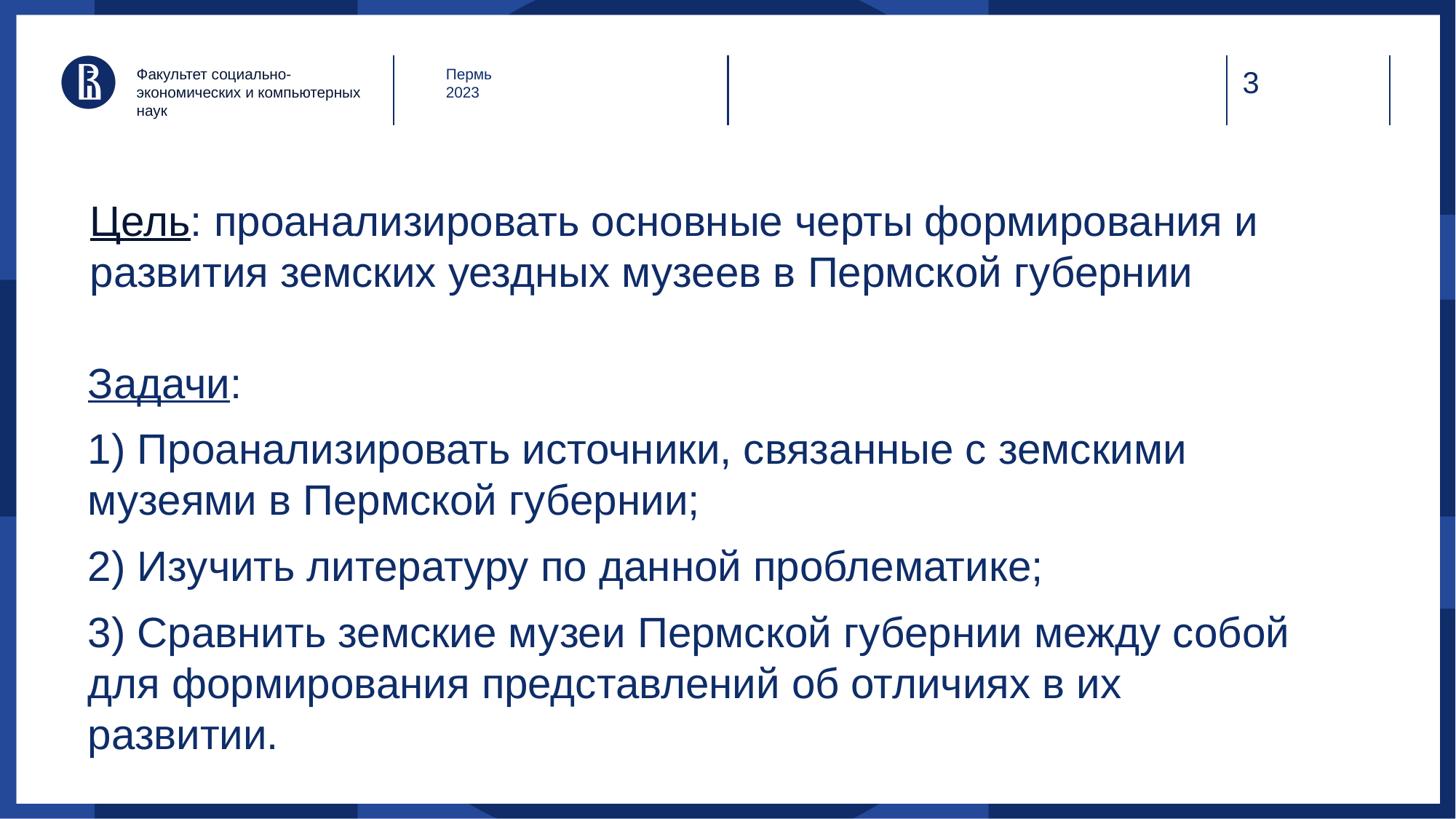

Факультет социально-экономических и компьютерных наук

Пермь
2023

# Цель: проанализировать основные черты формирования и развития земских уездных музеев в Пермской губернии
Задачи:
1) Проанализировать источники, связанные с земскими музеями в Пермской губернии;
2) Изучить литературу по данной проблематике;
3) Сравнить земские музеи Пермской губернии между собой для формирования представлений об отличиях в их развитии.